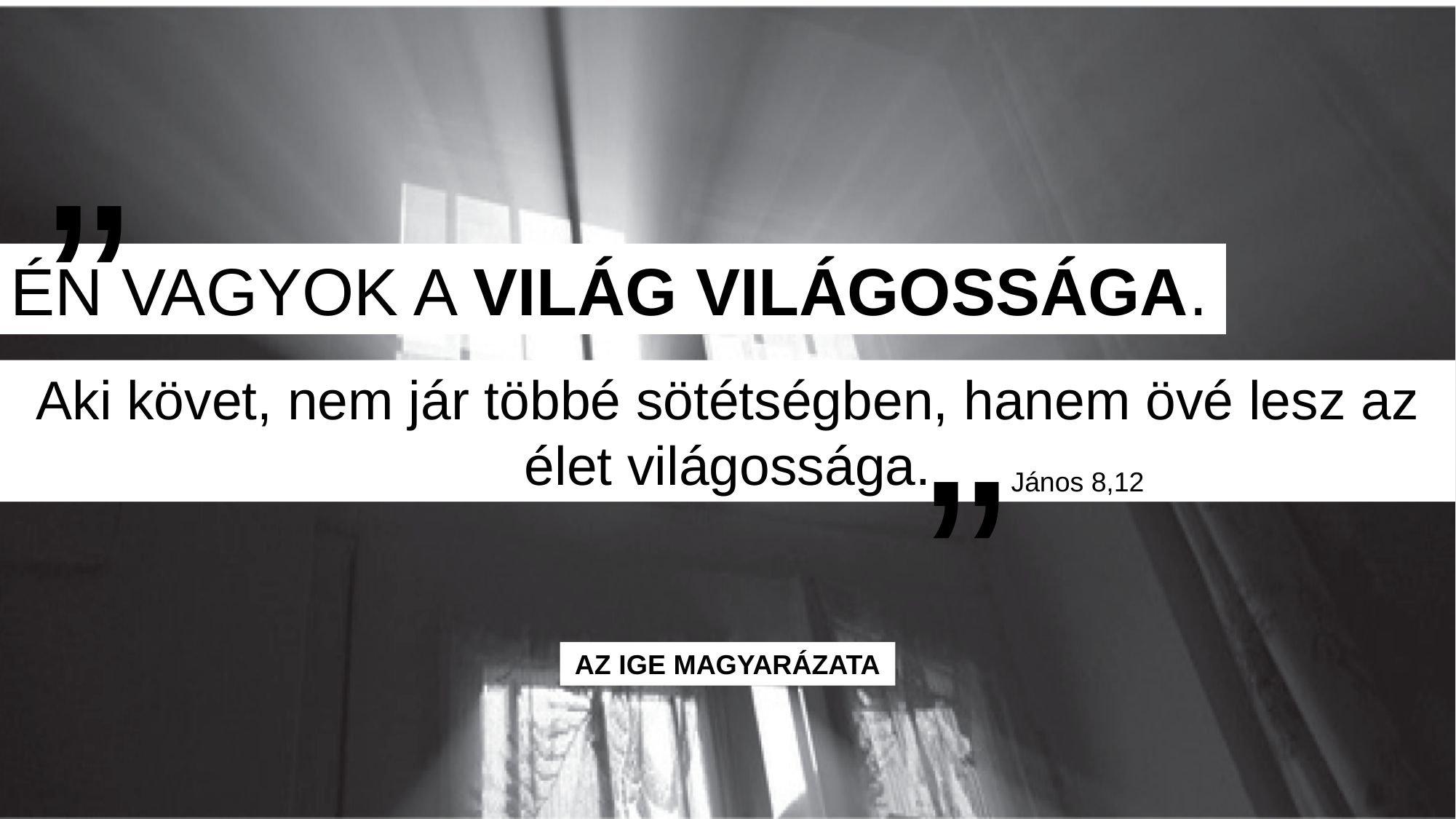

„
ÉN VAGYOK A VILÁG VILÁGOSSÁGA.
Aki követ, nem jár többé sötétségben, hanem övé lesz az élet világossága.
”
János 8,12
AZ IGE MAGYARÁZATA